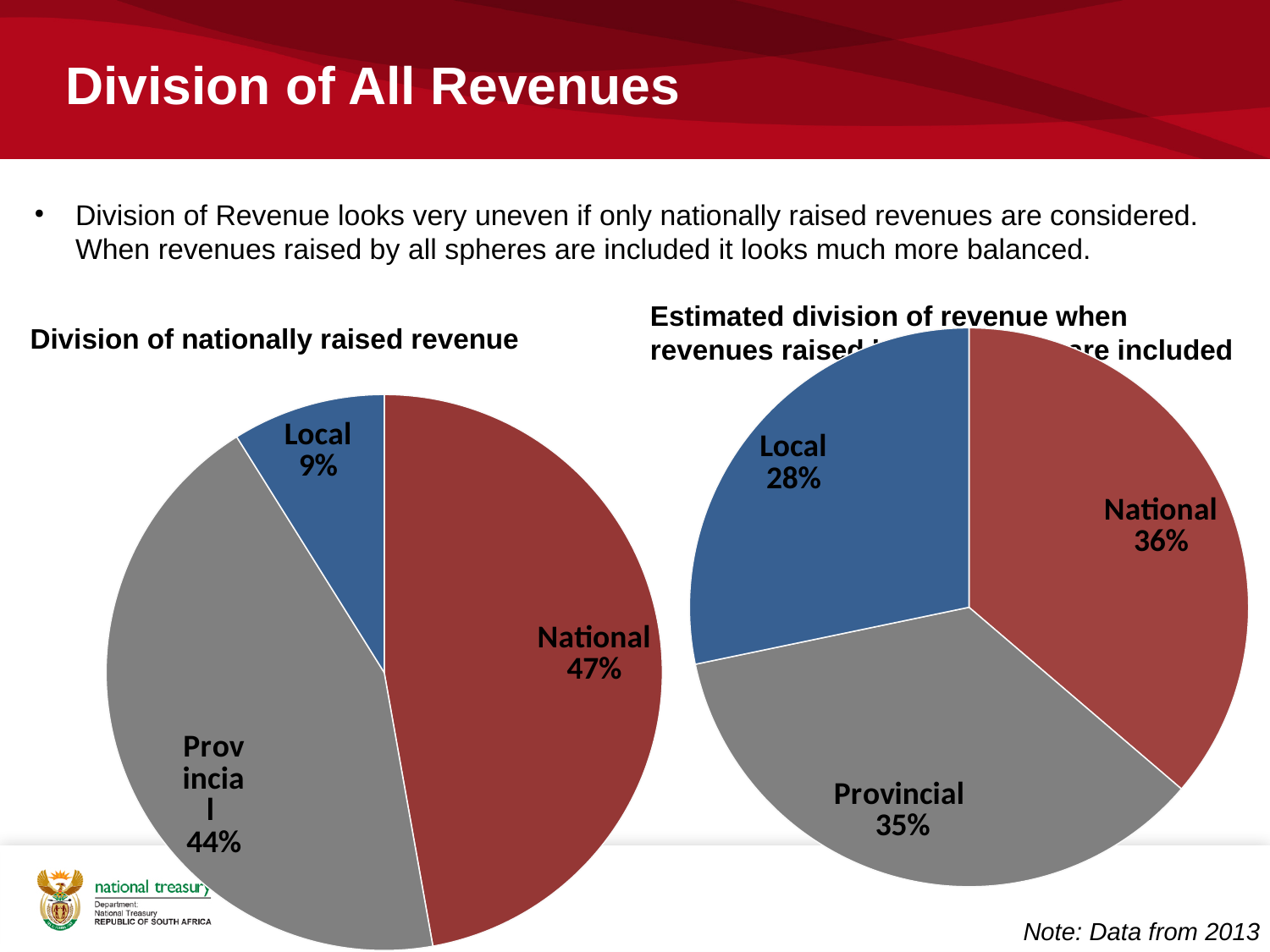

# Division of All Revenues
Division of Revenue looks very uneven if only nationally raised revenues are considered. When revenues raised by all spheres are included it looks much more balanced.
Estimated division of revenue when revenues raised by all spheres are included
Division of nationally raised revenue

### Chart

| Category |  |
|---|---|
| National | 0.363 |
| Provincial  | 0.355 |
| Local | 0.283 |

### Chart

| Category |  |
|---|---|
| National | 0.472 |
| Provincial  | 0.439 |
| Local | 0.089 |
Note: Data from 2013